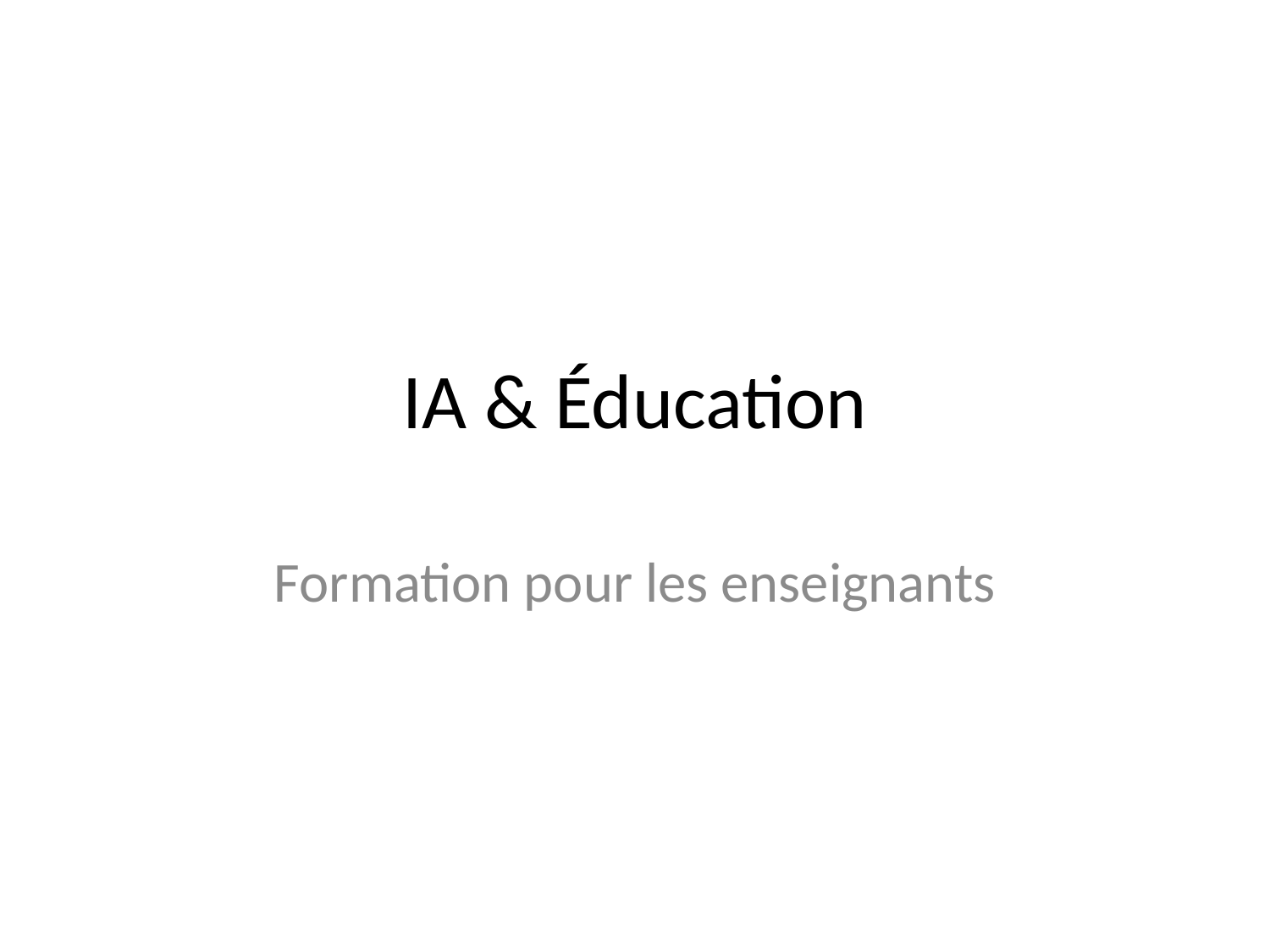

# IA & Éducation
Formation pour les enseignants